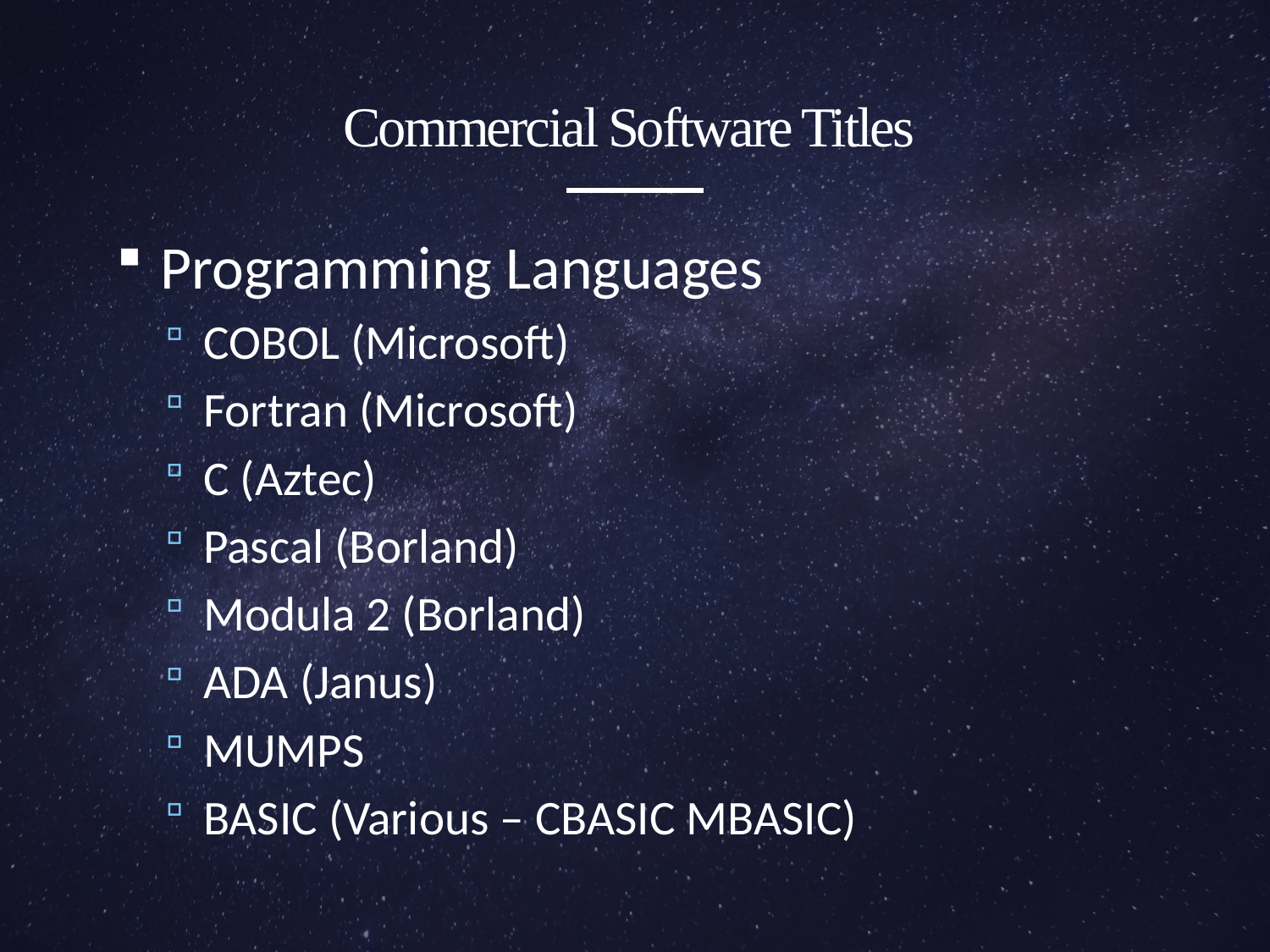

# Commercial Software Titles
Programming Languages
COBOL (Microsoft)
Fortran (Microsoft)
C (Aztec)
Pascal (Borland)
Modula 2 (Borland)
ADA (Janus)
MUMPS
BASIC (Various – CBASIC MBASIC)